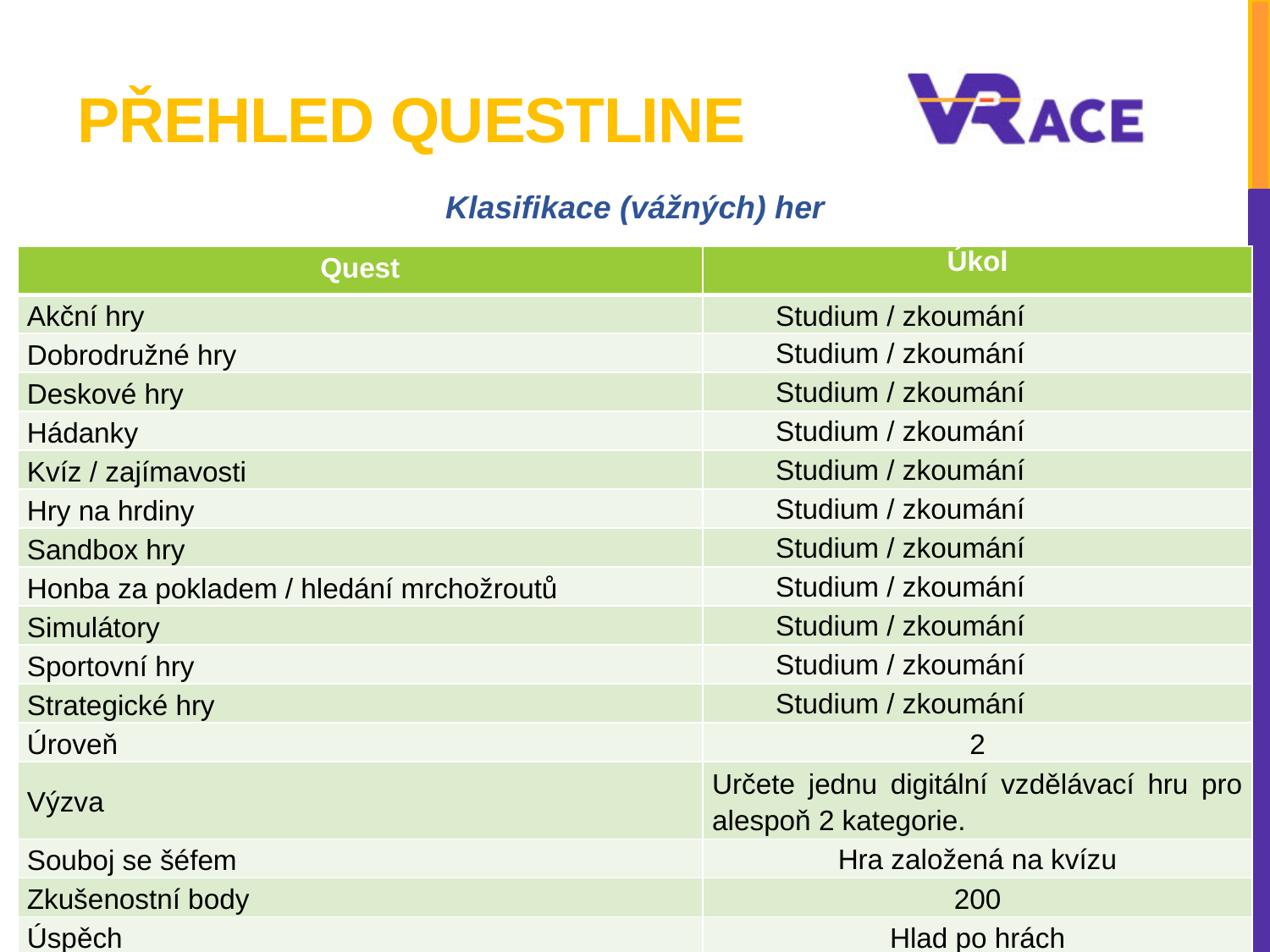

# Přehled Questline
Klasifikace (vážných) her
| Quest | Úkol |
| --- | --- |
| Akční hry | Studium / zkoumání |
| Dobrodružné hry | Studium / zkoumání |
| Deskové hry | Studium / zkoumání |
| Hádanky | Studium / zkoumání |
| Kvíz / zajímavosti | Studium / zkoumání |
| Hry na hrdiny | Studium / zkoumání |
| Sandbox hry | Studium / zkoumání |
| Honba za pokladem / hledání mrchožroutů | Studium / zkoumání |
| Simulátory | Studium / zkoumání |
| Sportovní hry | Studium / zkoumání |
| Strategické hry | Studium / zkoumání |
| Úroveň | 2 |
| Výzva | Určete jednu digitální vzdělávací hru pro alespoň 2 kategorie. |
| Souboj se šéfem | Hra založená na kvízu |
| Zkušenostní body | 200 |
| Úspěch | Hlad po hrách |